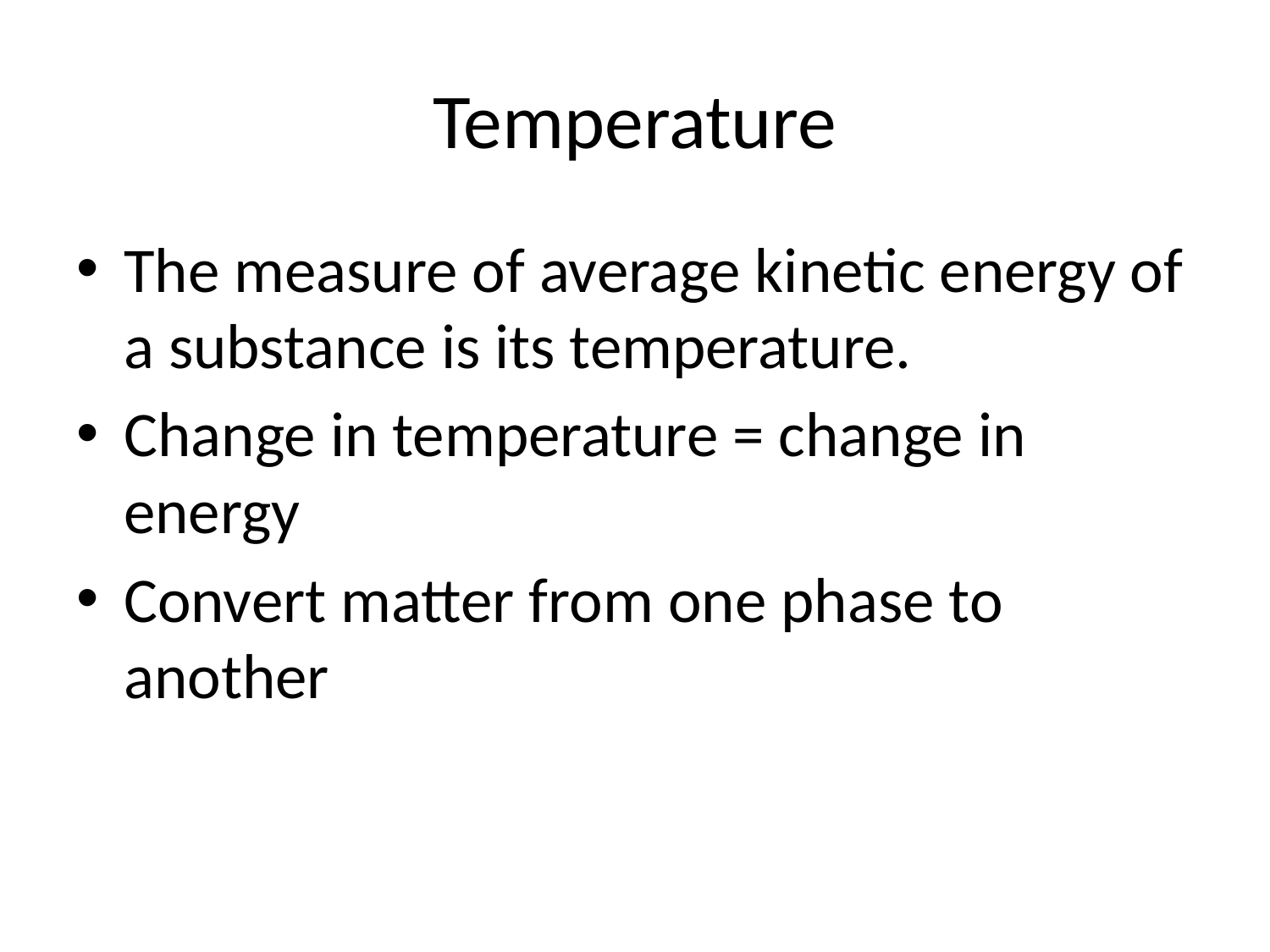

# Temperature
The measure of average kinetic energy of a substance is its temperature.
Change in temperature = change in energy
Convert matter from one phase to another